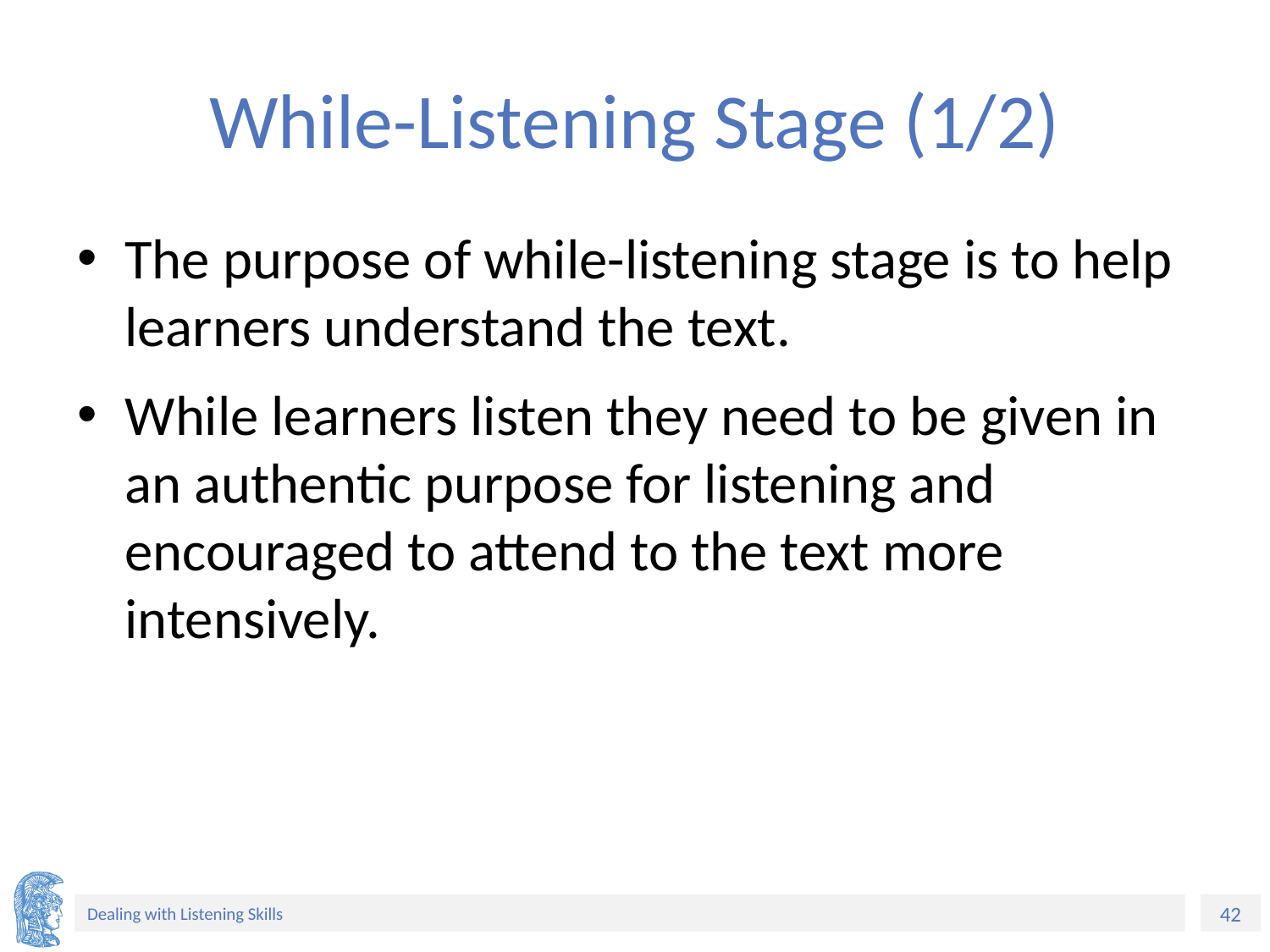

# While-Listening Stage (1/2)
The purpose of while-listening stage is to help learners understand the text.
While learners listen they need to be given in an authentic purpose for listening and encouraged to attend to the text more intensively.